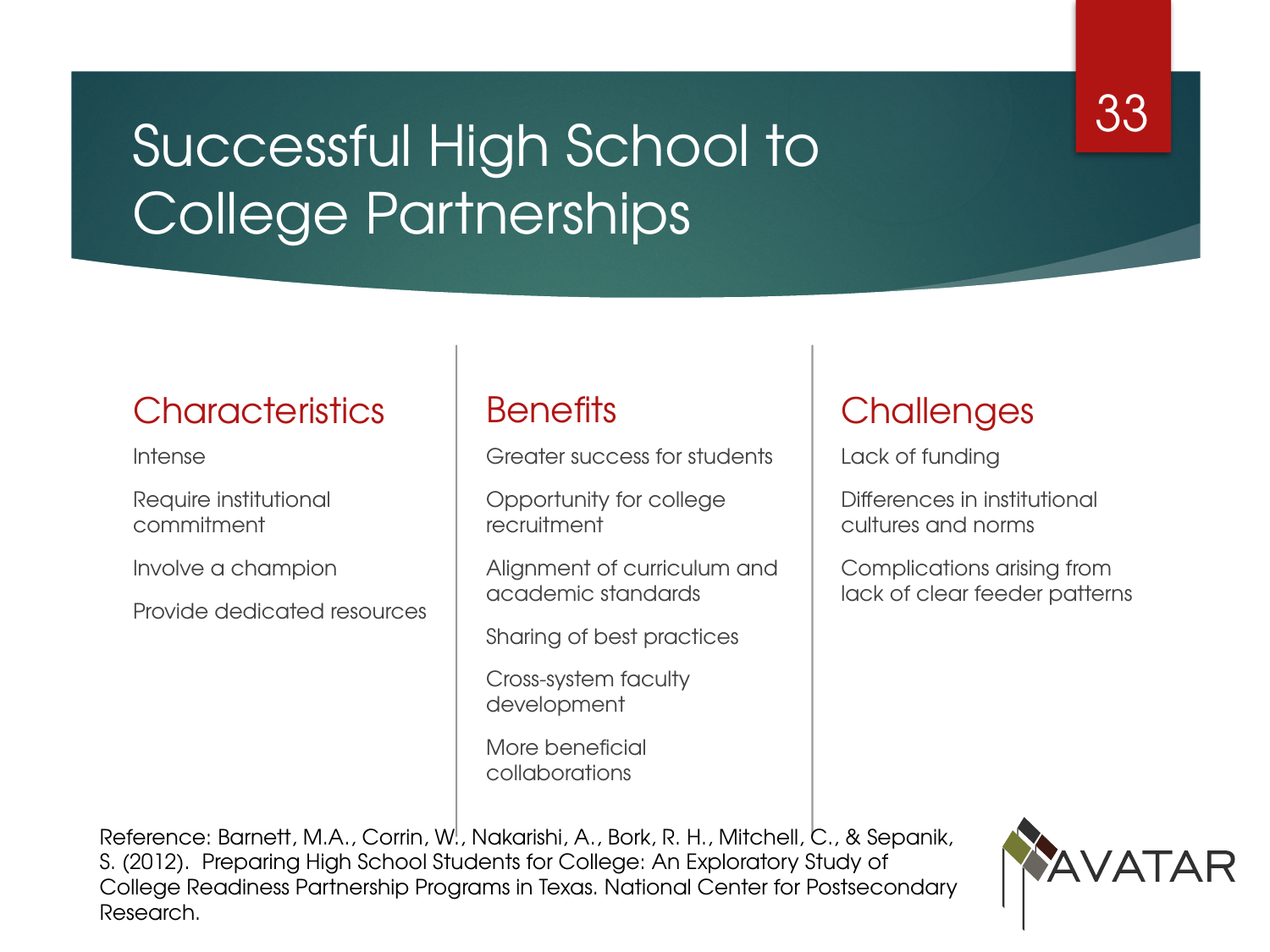

33
# Successful High School to College Partnerships
Benefits
Characteristics
Challenges
Intense
Require institutional commitment
Involve a champion
Provide dedicated resources

Greater success for students
Opportunity for college recruitment
Alignment of curriculum and academic standards
Sharing of best practices
Cross-system faculty development
More beneficial collaborations
Lack of funding
Differences in institutional cultures and norms
Complications arising from lack of clear feeder patterns

Reference: Barnett, M.A., Corrin, W., Nakarishi, A., Bork, R. H., Mitchell, C., & Sepanik, S. (2012).  Preparing High School Students for College: An Exploratory Study of College Readiness Partnership Programs in Texas. National Center for Postsecondary Research.